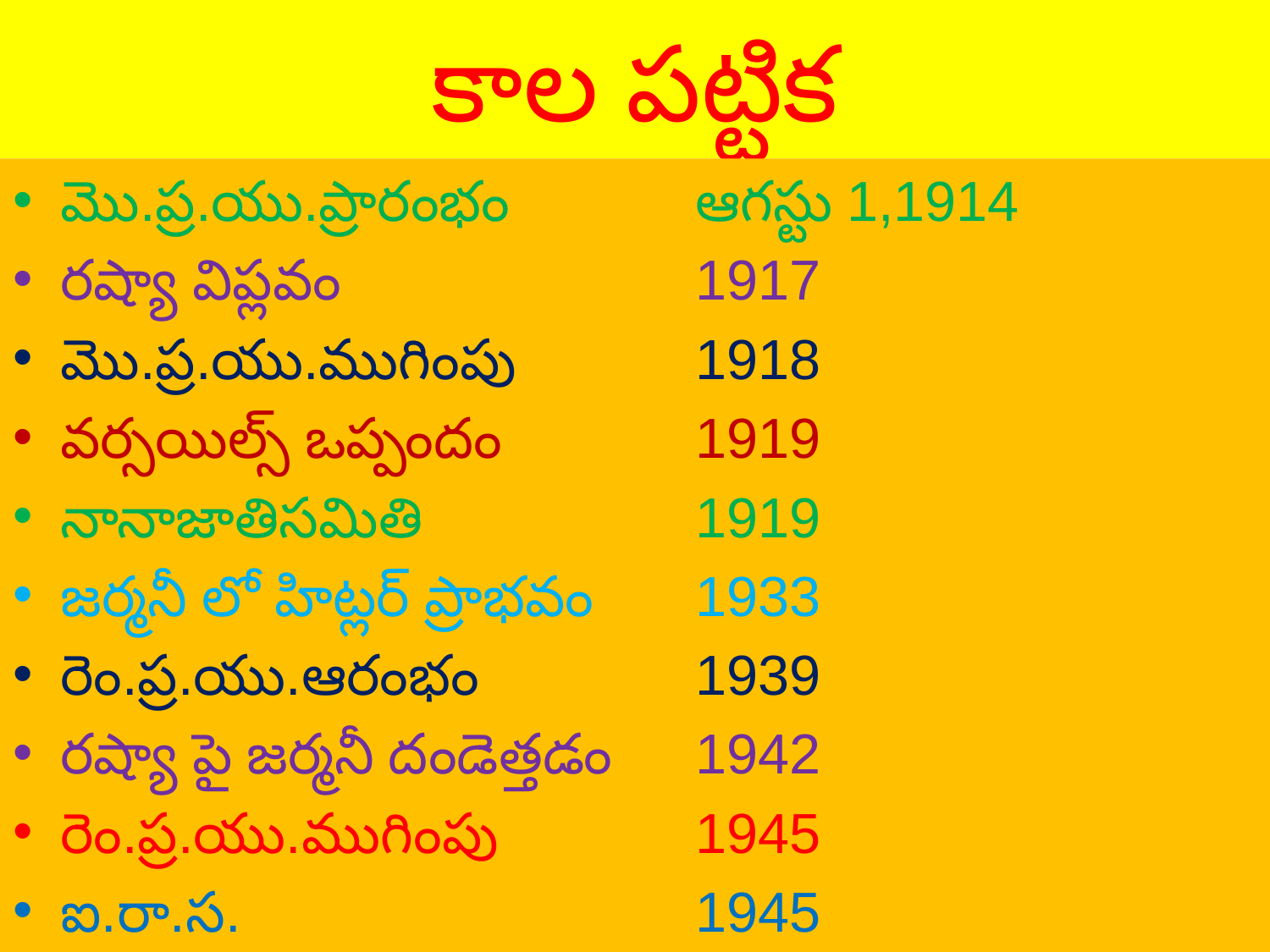

# కాల పట్టిక
మొ.ప్ర.యు.ప్రారంభం		ఆగస్టు 1,1914
రష్యా విప్లవం			1917
మొ.ప్ర.యు.ముగింపు		1918
వర్సయిల్స్ ఒప్పందం		1919
నానాజాతిసమితి			1919
జర్మనీ లో హిట్లర్ ప్రాభవం	1933
రెం.ప్ర.యు.ఆరంభం		1939
రష్యా పై జర్మనీ దండెత్తడం	1942
రెం.ప్ర.యు.ముగింపు		1945
ఐ.రా.స.				1945